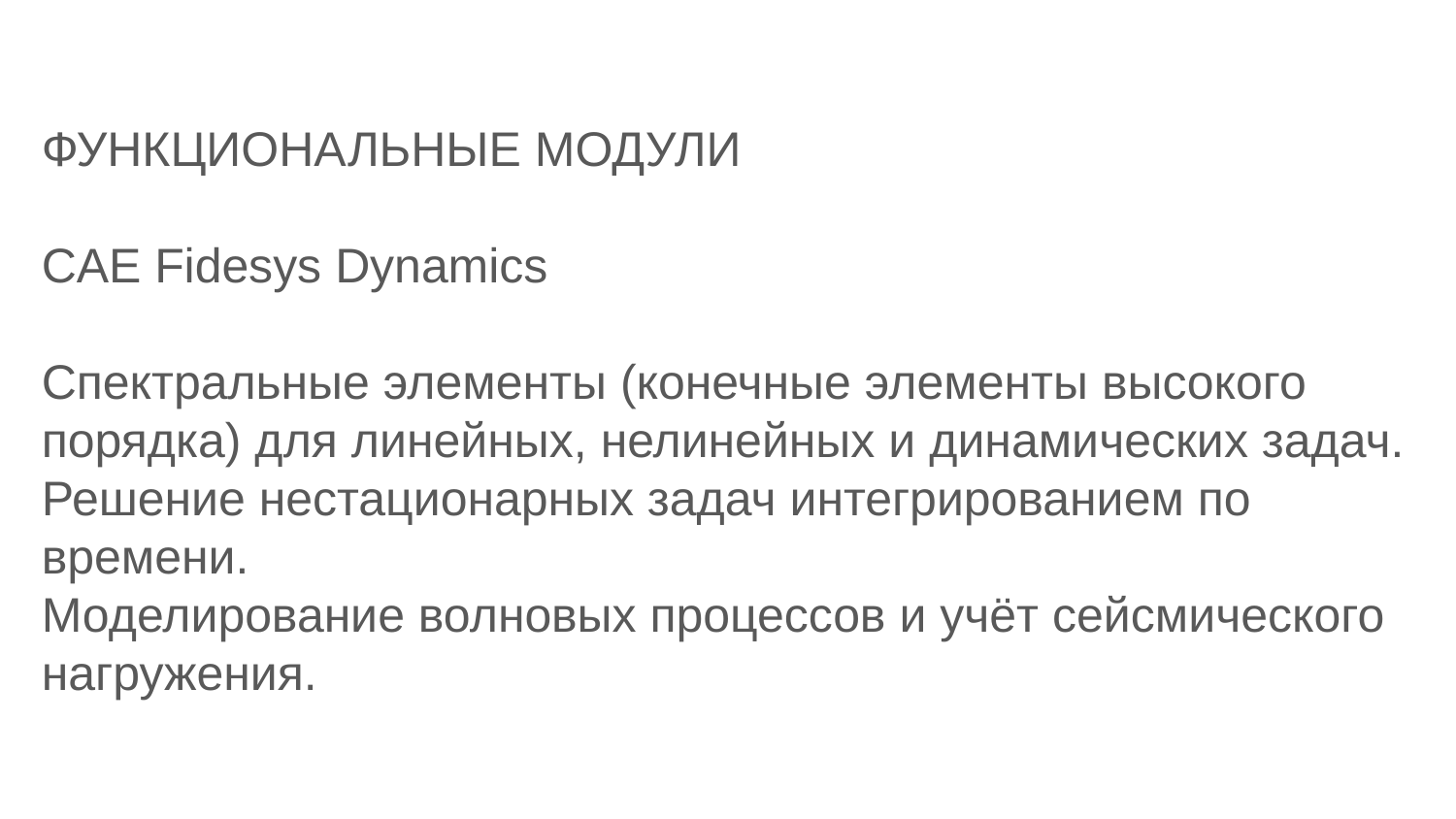

ФУНКЦИОНАЛЬНЫЕ МОДУЛИ

CAE Fidesys Dynamics

Спектральные элементы (конечные элементы высокого порядка) для линейных, нелинейных и динамических задач.
Решение нестационарных задач интегрированием по времени.
Моделирование волновых процессов и учёт сейсмического нагружения.